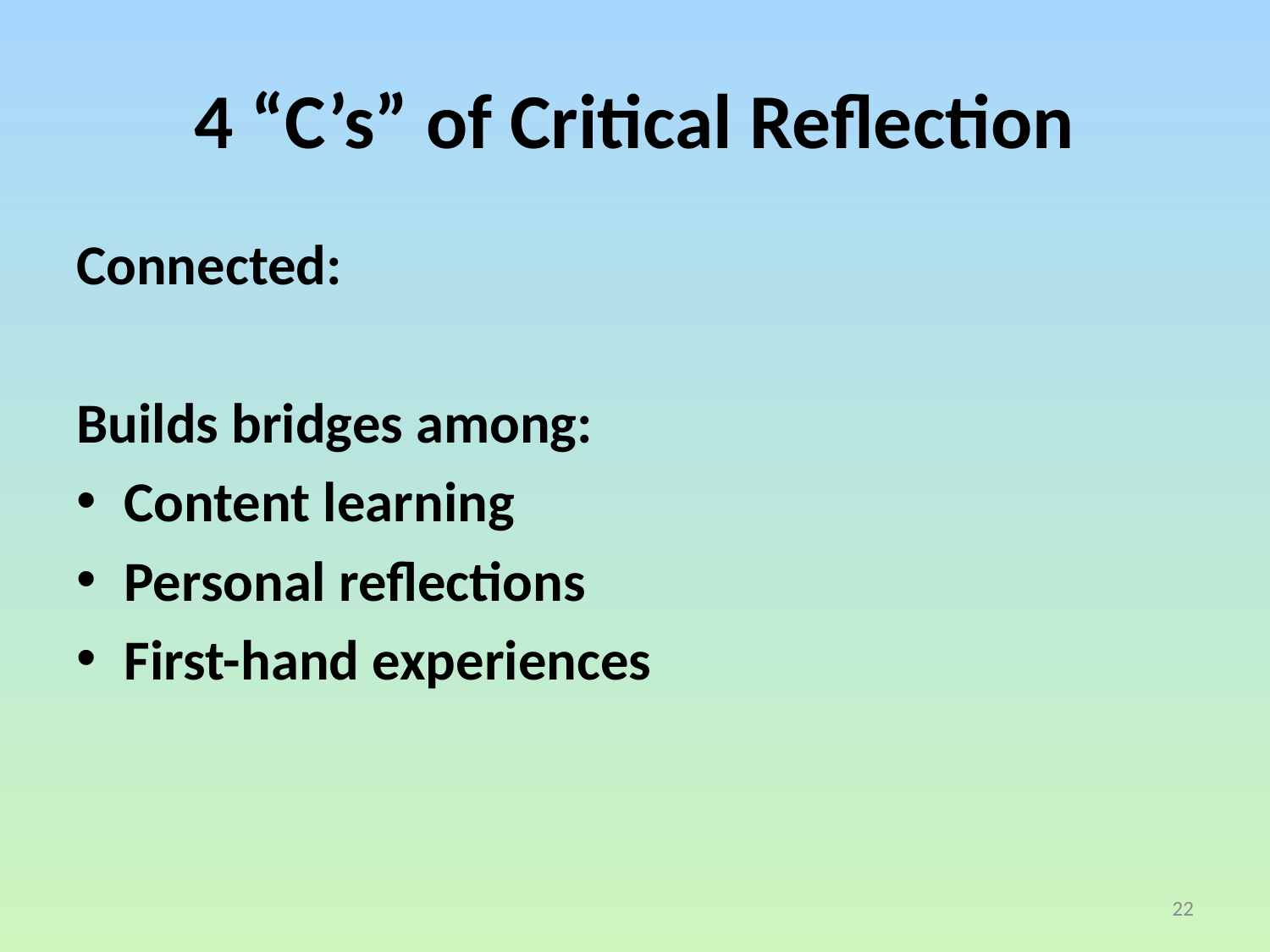

# 4 “C’s” of Critical Reflection
Connected:

Builds bridges among:
Content learning
Personal reflections
First-hand experiences

22